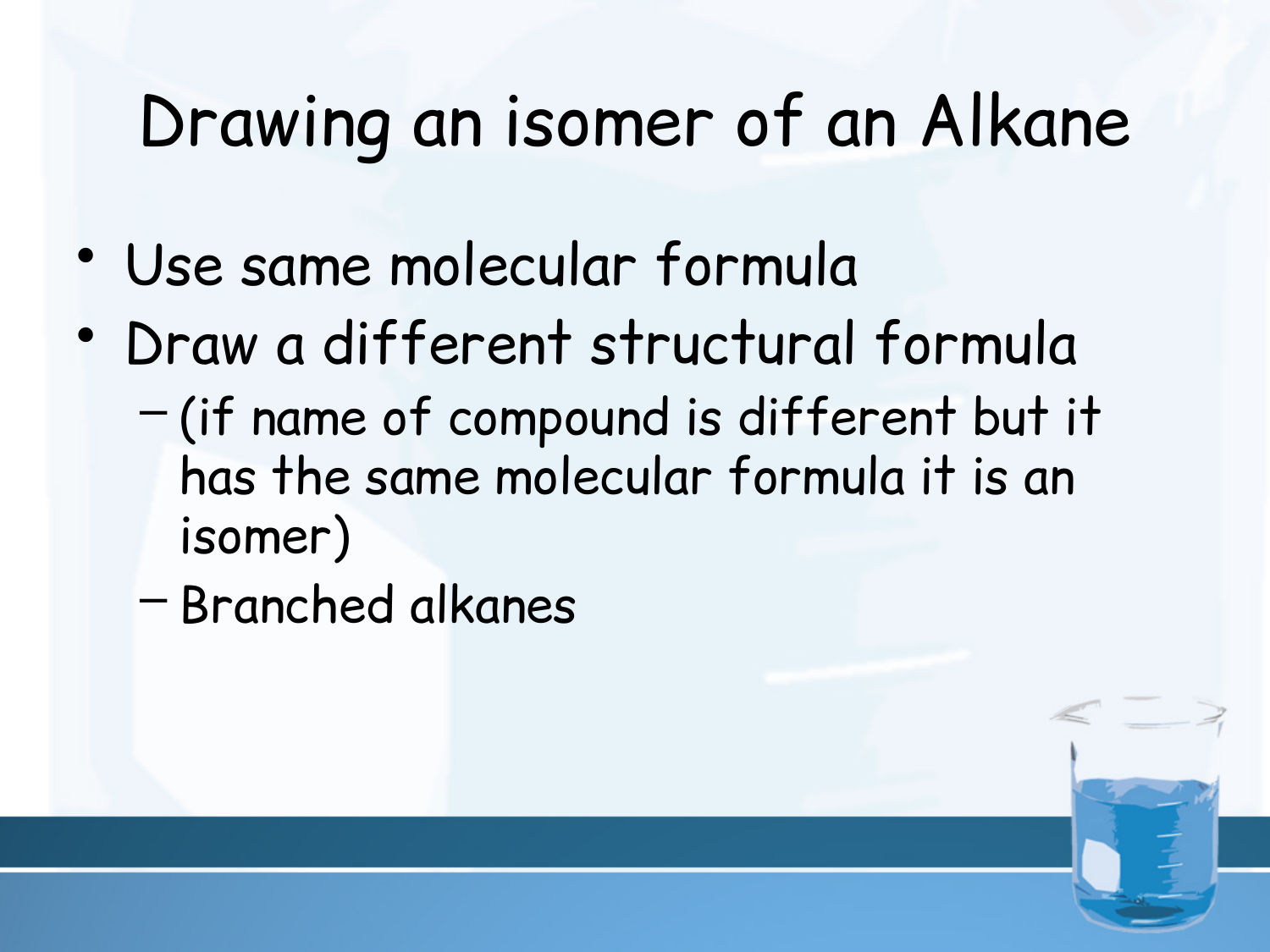

# Drawing an isomer of an Alkane
Use same molecular formula
Draw a different structural formula
(if name of compound is different but it has the same molecular formula it is an isomer)
Branched alkanes